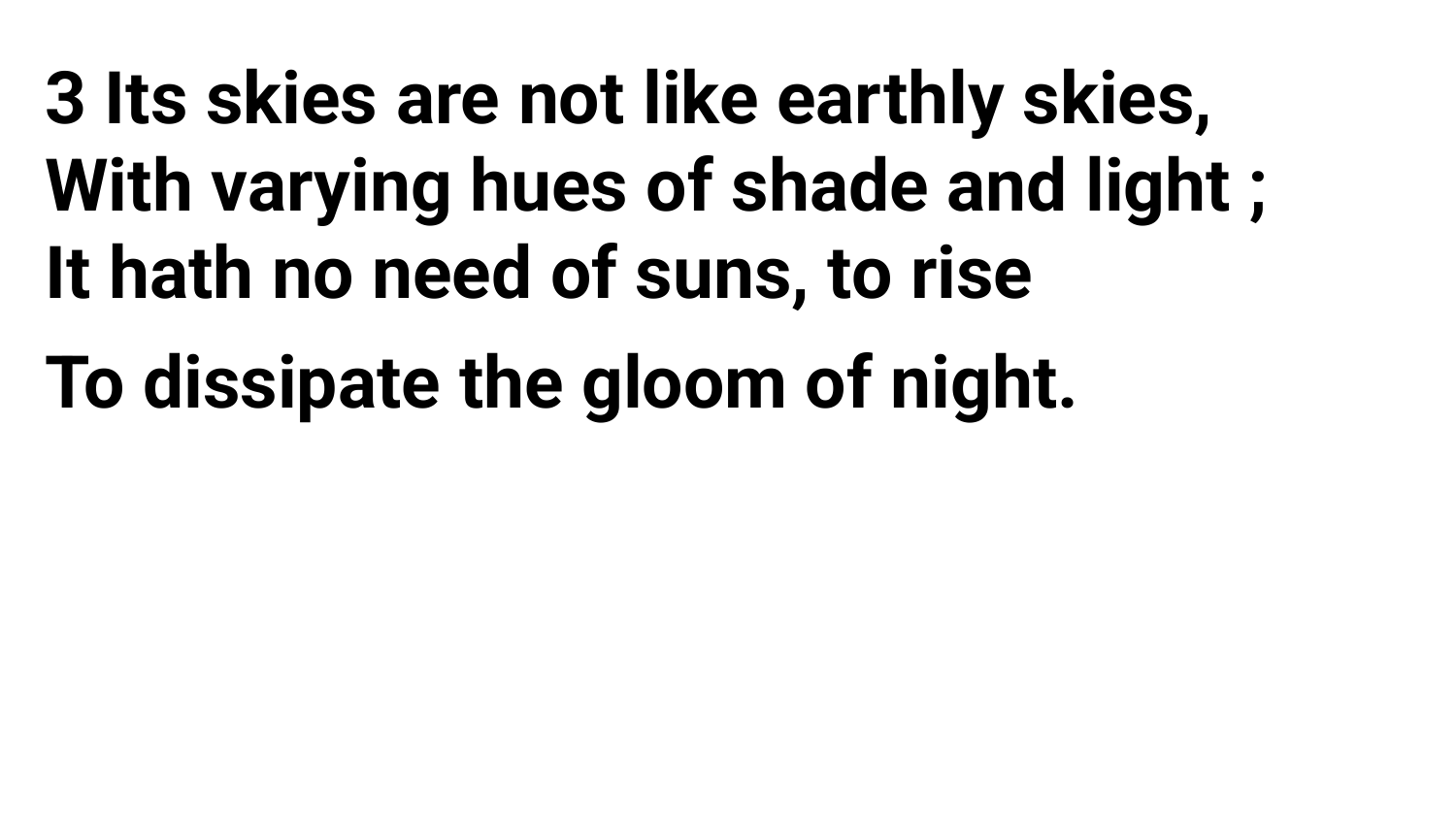

3 Its skies are not like earthly skies,
With varying hues of shade and light ;
It hath no need of suns, to rise
To dissipate the gloom of night.